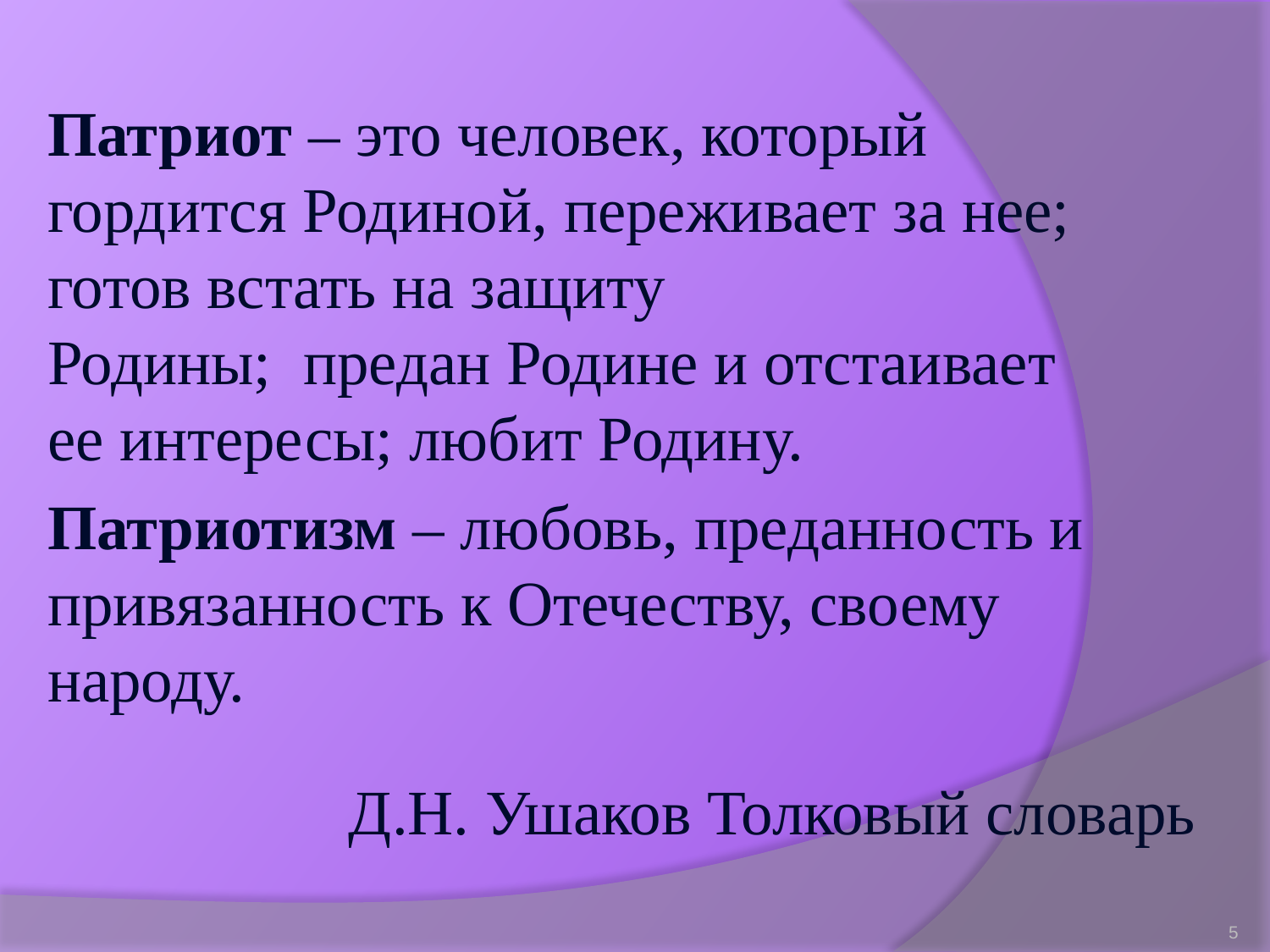

Патриот – это человек, который гордится Родиной, переживает за нее; готов встать на защиту Родины;  предан Родине и отстаивает ее интересы; любит Родину.
Патриотизм – любовь, преданность и привязанность к Отечеству, своему народу.

Д.Н. Ушаков Толковый словарь
5